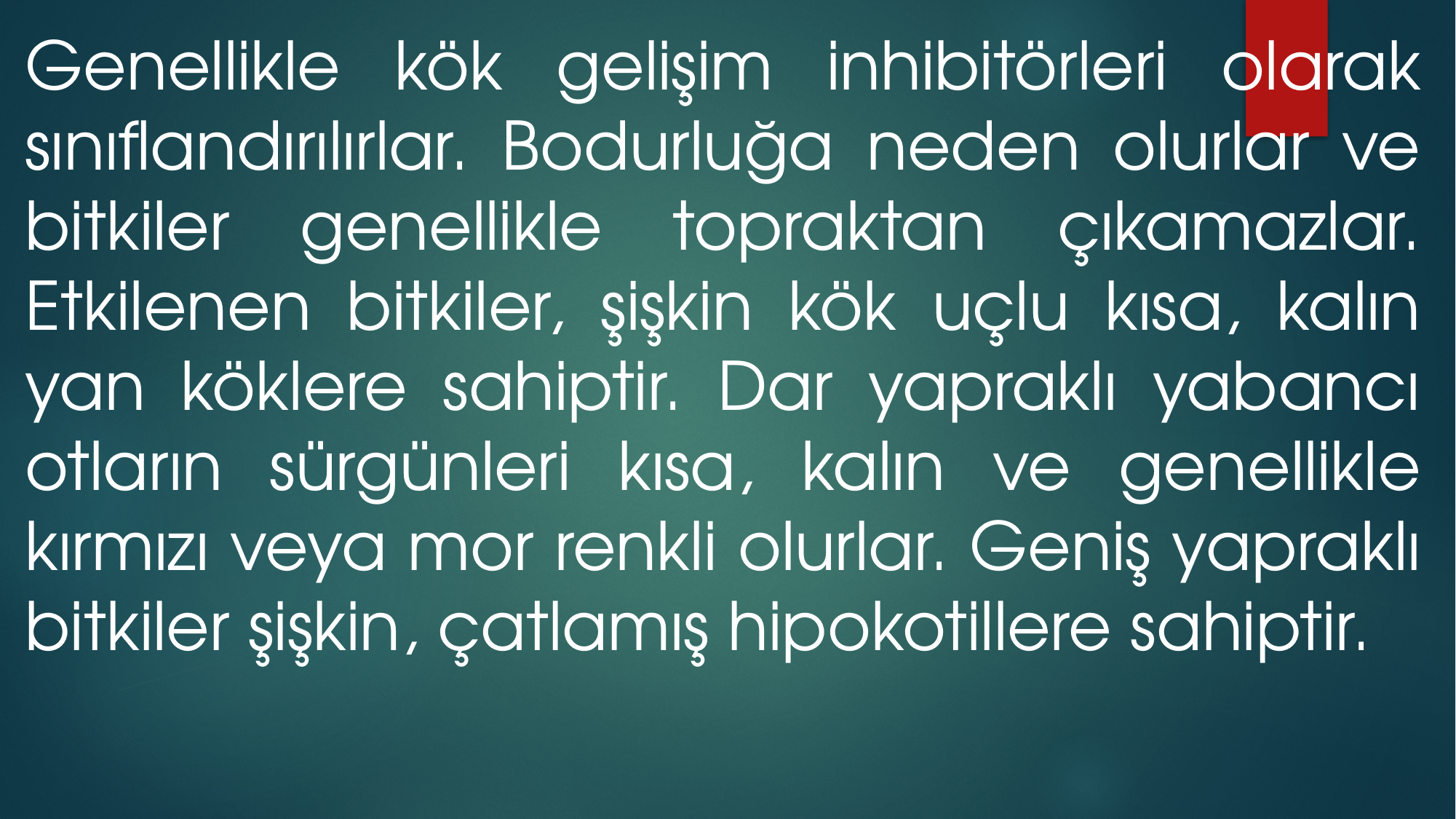

Genellikle kök gelişim inhibitörleri olarak sınıflandırılırlar. Bodurluğa neden olurlar ve bitkiler genellikle topraktan çıkamazlar. Etkilenen bitkiler, şişkin kök uçlu kısa, kalın yan köklere sahiptir. Dar yapraklı yabancı otların sürgünleri kısa, kalın ve genellikle kırmızı veya mor renkli olurlar. Geniş yapraklı bitkiler şişkin, çatlamış hipokotillere sahiptir.